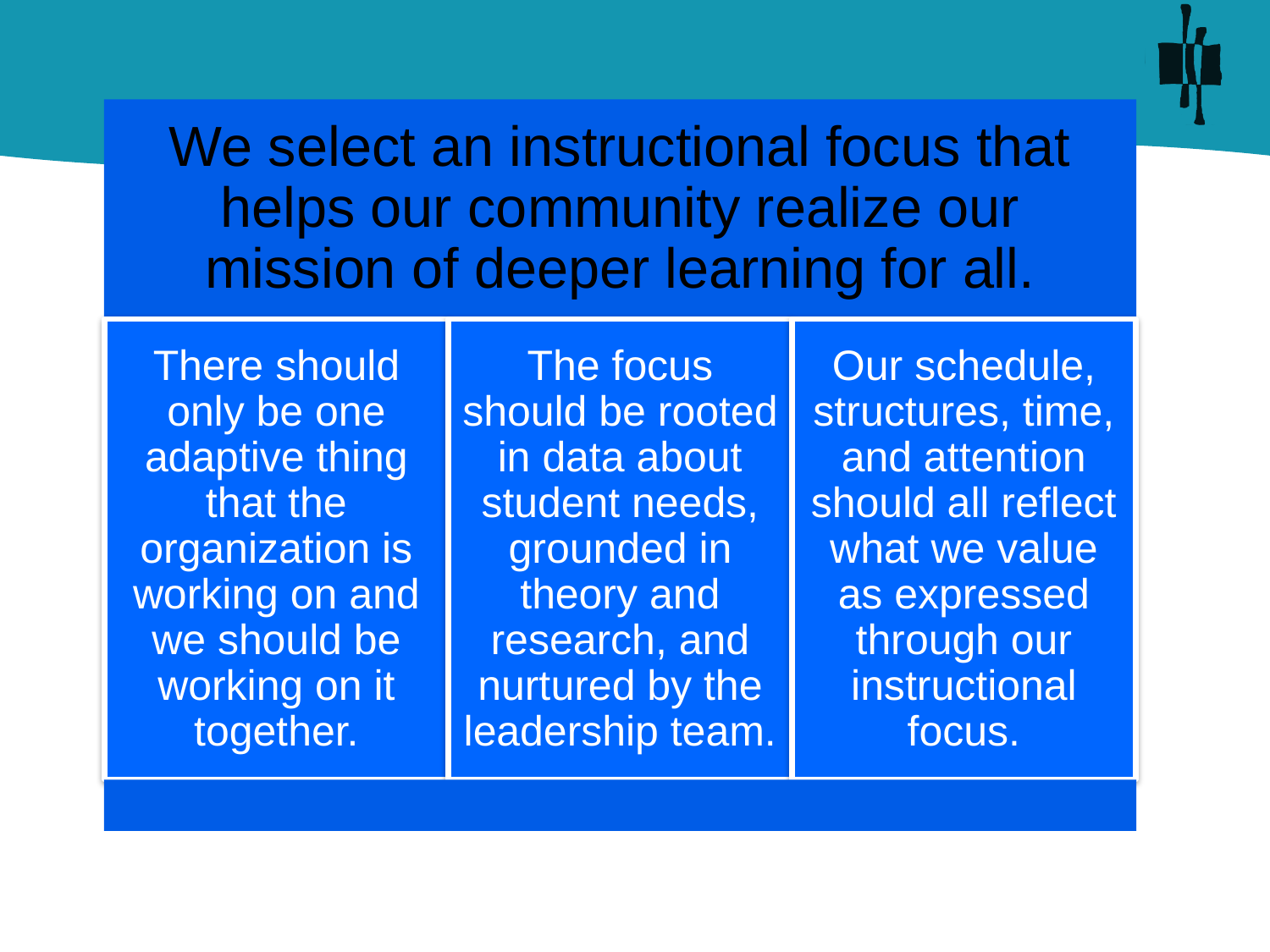

#
We select an instructional focus that helps our community realize our mission of deeper learning for all.
There should only be one adaptive thing that the organization is working on and we should be working on it together.
The focus should be rooted in data about student needs, grounded in theory and research, and nurtured by the leadership team.
Our schedule, structures, time, and attention should all reflect what we value as expressed through our instructional focus.